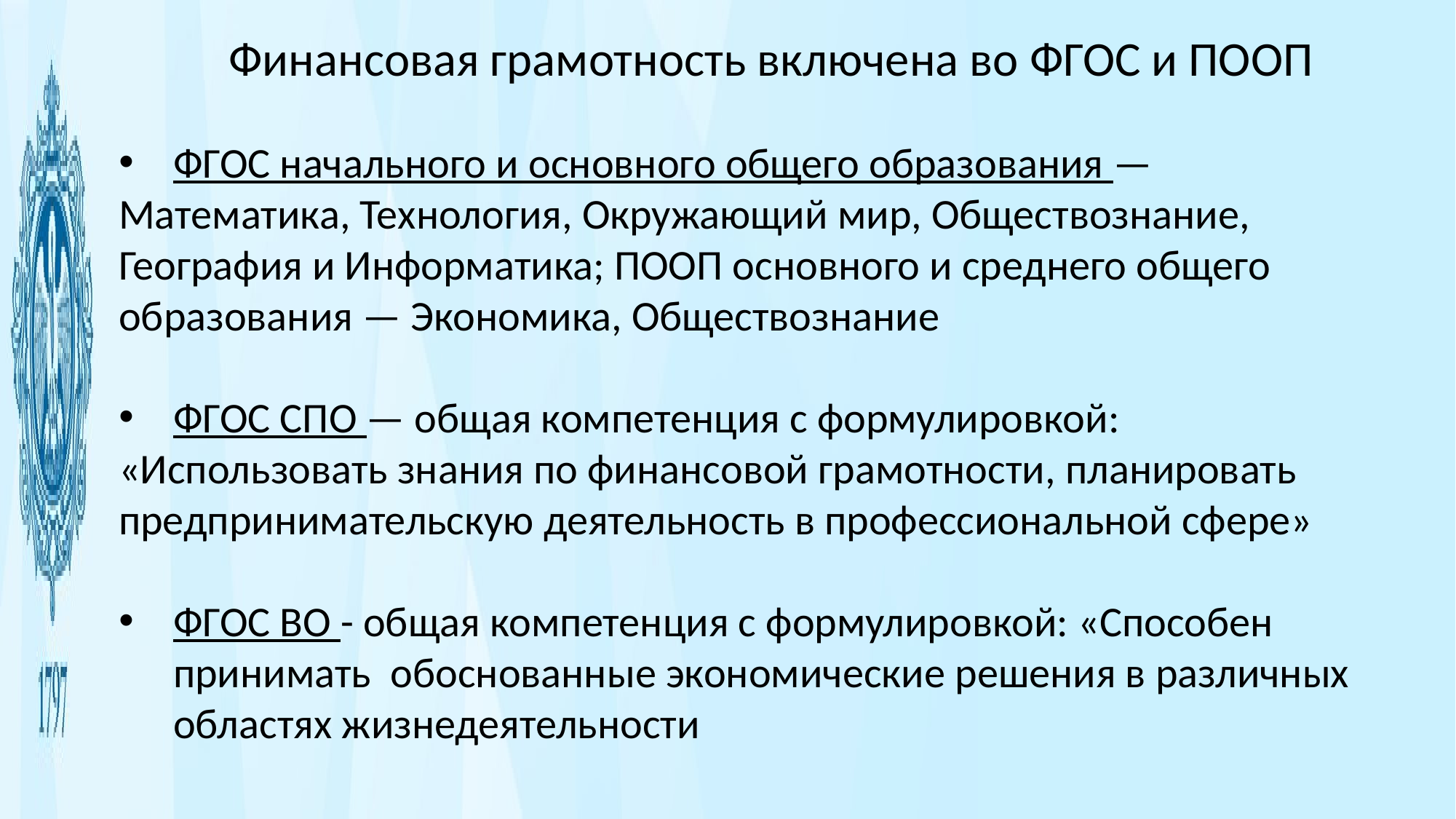

Финансовая грамотность включена во ФГОС и ПООП
ФГОС начального и основного общего образования —
Математика, Технология, Окружающий мир, Обществознание,
География и Информатика; ПООП основного и среднего общего
образования — Экономика, Обществознание

ФГОС СПО — общая компетенция с формулировкой:
«Использовать знания по финансовой грамотности, планировать
предпринимательскую деятельность в профессиональной сфере»

ФГОС ВО - общая компетенция с формулировкой: «Способен принимать  обоснованные экономические решения в различных областях жизнедеятельности